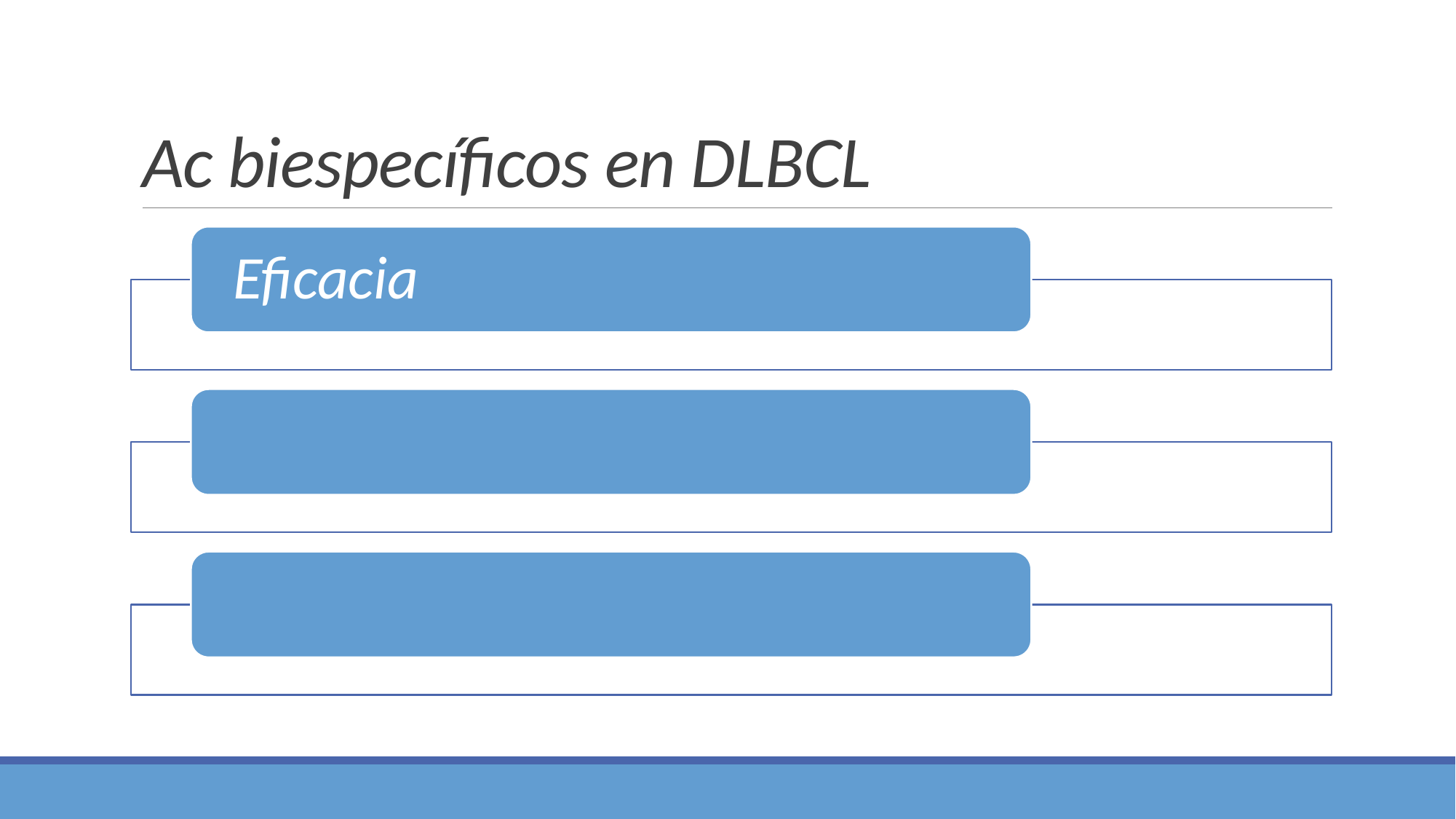

# Ac biespecíficos en DLBCL
Eficacia
Seguridad
Conclusiones